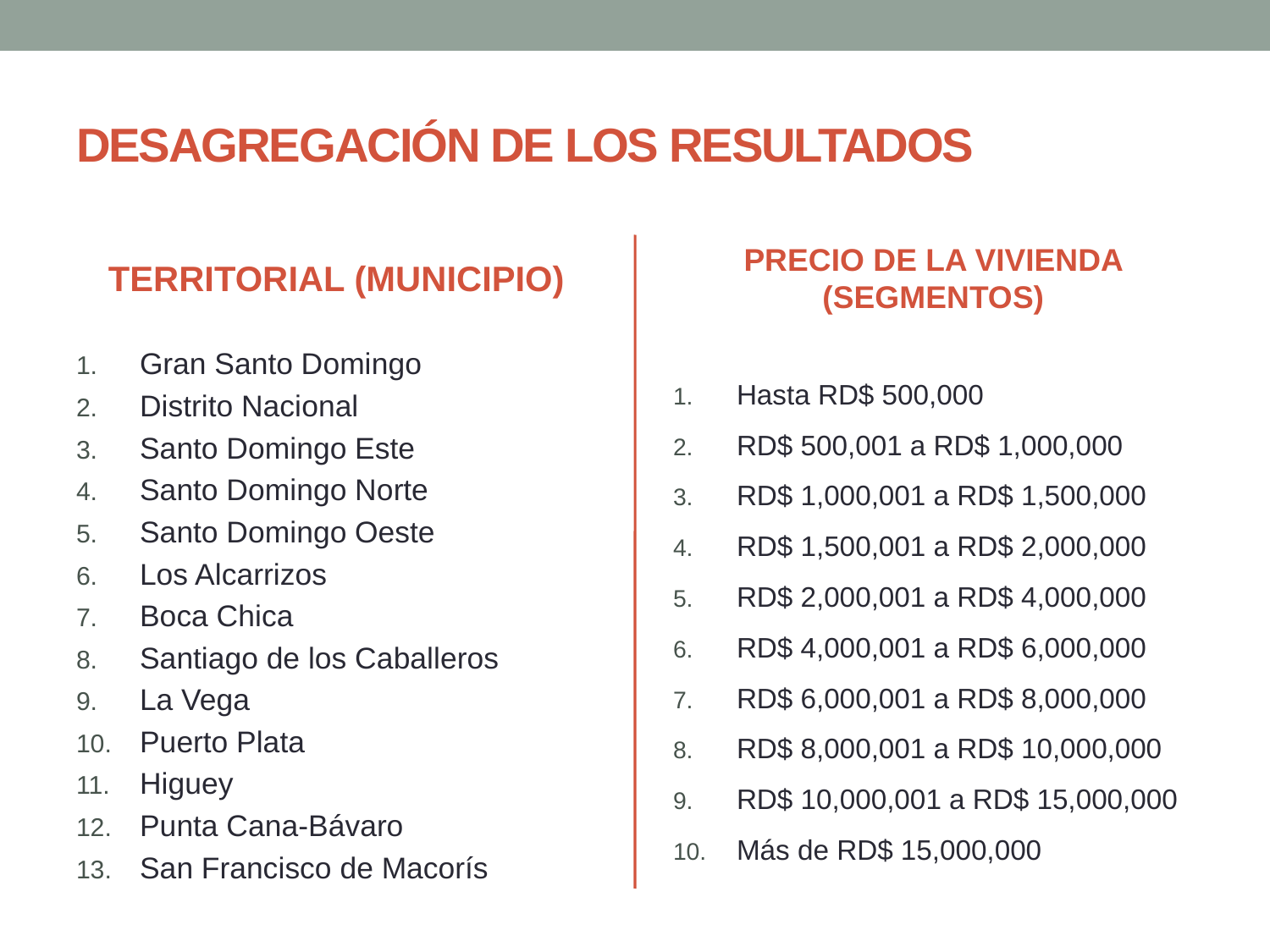

# DESAGREGACIÓN DE LOS RESULTADOS
TERRITORIAL (MUNICIPIO)
PRECIO DE LA VIVIENDA (SEGMENTOS)
Gran Santo Domingo
Distrito Nacional
Santo Domingo Este
Santo Domingo Norte
Santo Domingo Oeste
Los Alcarrizos
Boca Chica
Santiago de los Caballeros
La Vega
Puerto Plata
Higuey
Punta Cana-Bávaro
San Francisco de Macorís
Hasta RD$ 500,000
RD$ 500,001 a RD$ 1,000,000
RD$ 1,000,001 a RD$ 1,500,000
RD$ 1,500,001 a RD$ 2,000,000
RD$ 2,000,001 a RD$ 4,000,000
RD$ 4,000,001 a RD$ 6,000,000
RD$ 6,000,001 a RD$ 8,000,000
RD$ 8,000,001 a RD$ 10,000,000
RD$ 10,000,001 a RD$ 15,000,000
Más de RD$ 15,000,000